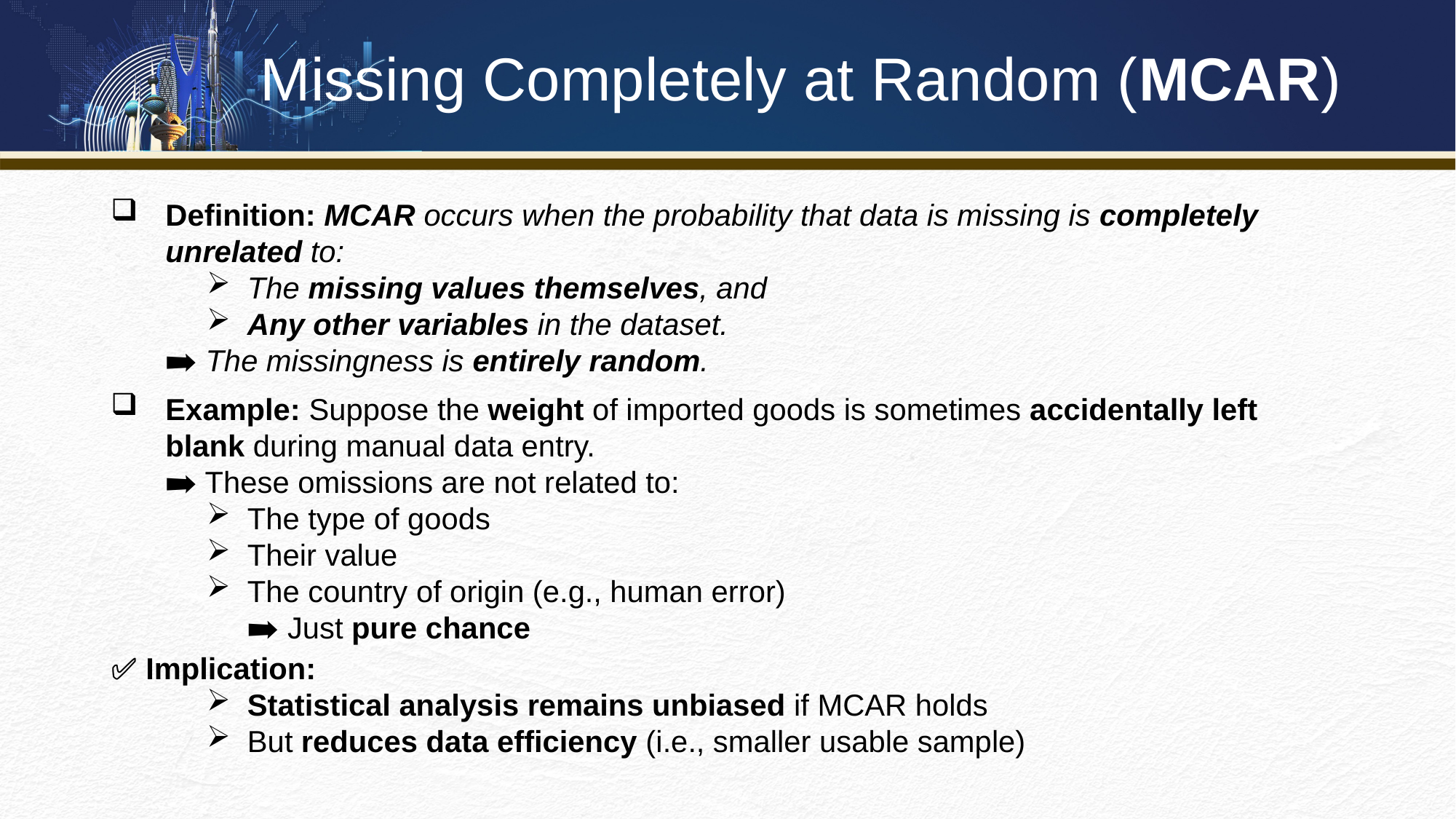

# Missing Completely at Random (MCAR)
Definition: MCAR occurs when the probability that data is missing is completely unrelated to:
The missing values themselves, and
Any other variables in the dataset.
➡️ The missingness is entirely random.
Example: Suppose the weight of imported goods is sometimes accidentally left blank during manual data entry.
➡️ These omissions are not related to:
The type of goods
Their value
The country of origin (e.g., human error)
➡️ Just pure chance
✅ Implication:
Statistical analysis remains unbiased if MCAR holds
But reduces data efficiency (i.e., smaller usable sample)